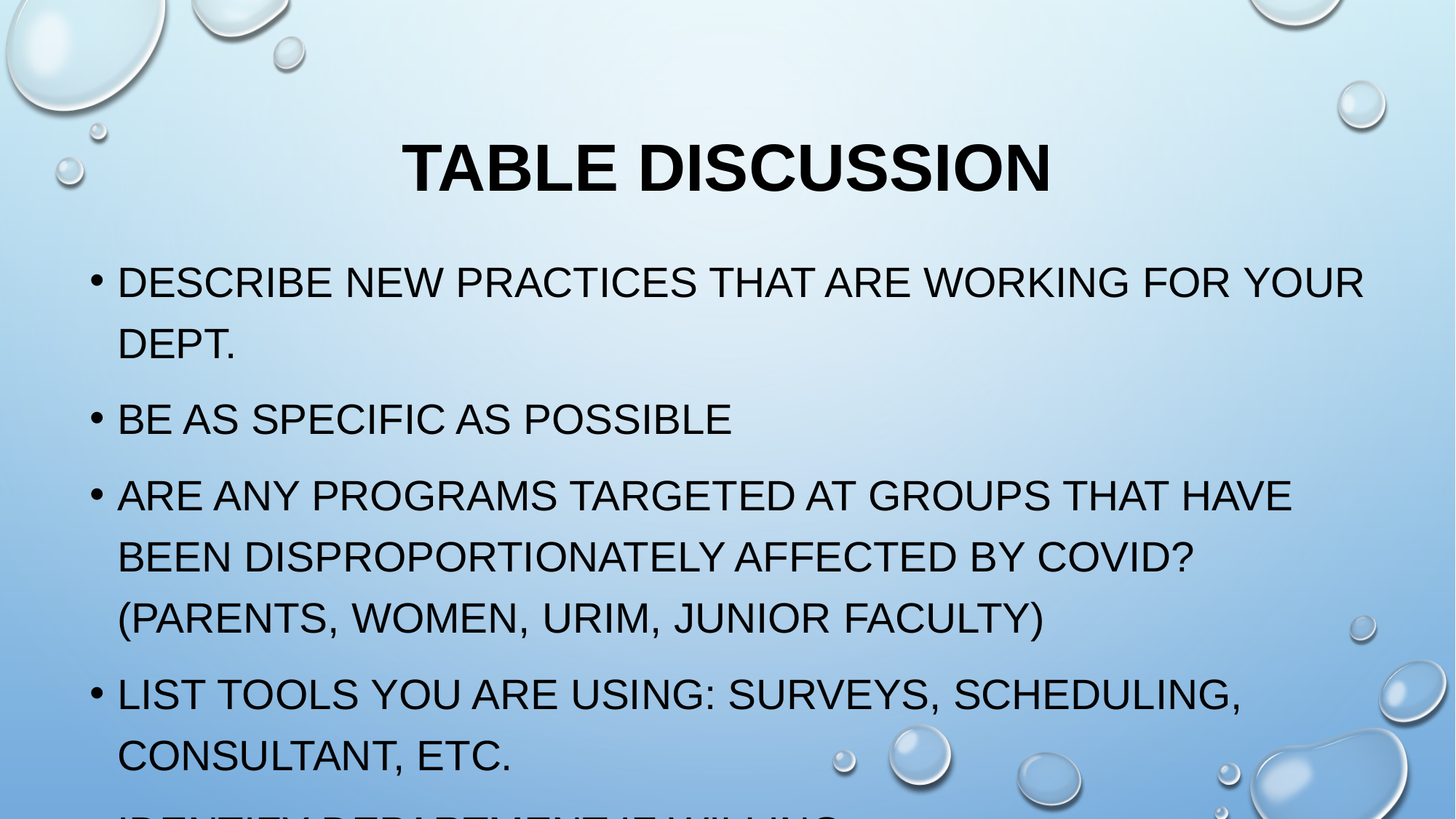

# Table discussion
Describe new practices that are working for your dept.
Be as specific as possible
Are any programs targeted at groups that have been disproportionately affected by covid? (parents, women, URIM, junior faculty)
List tools you are using: surveys, scheduling, consultant, etc.
Identify department if willing